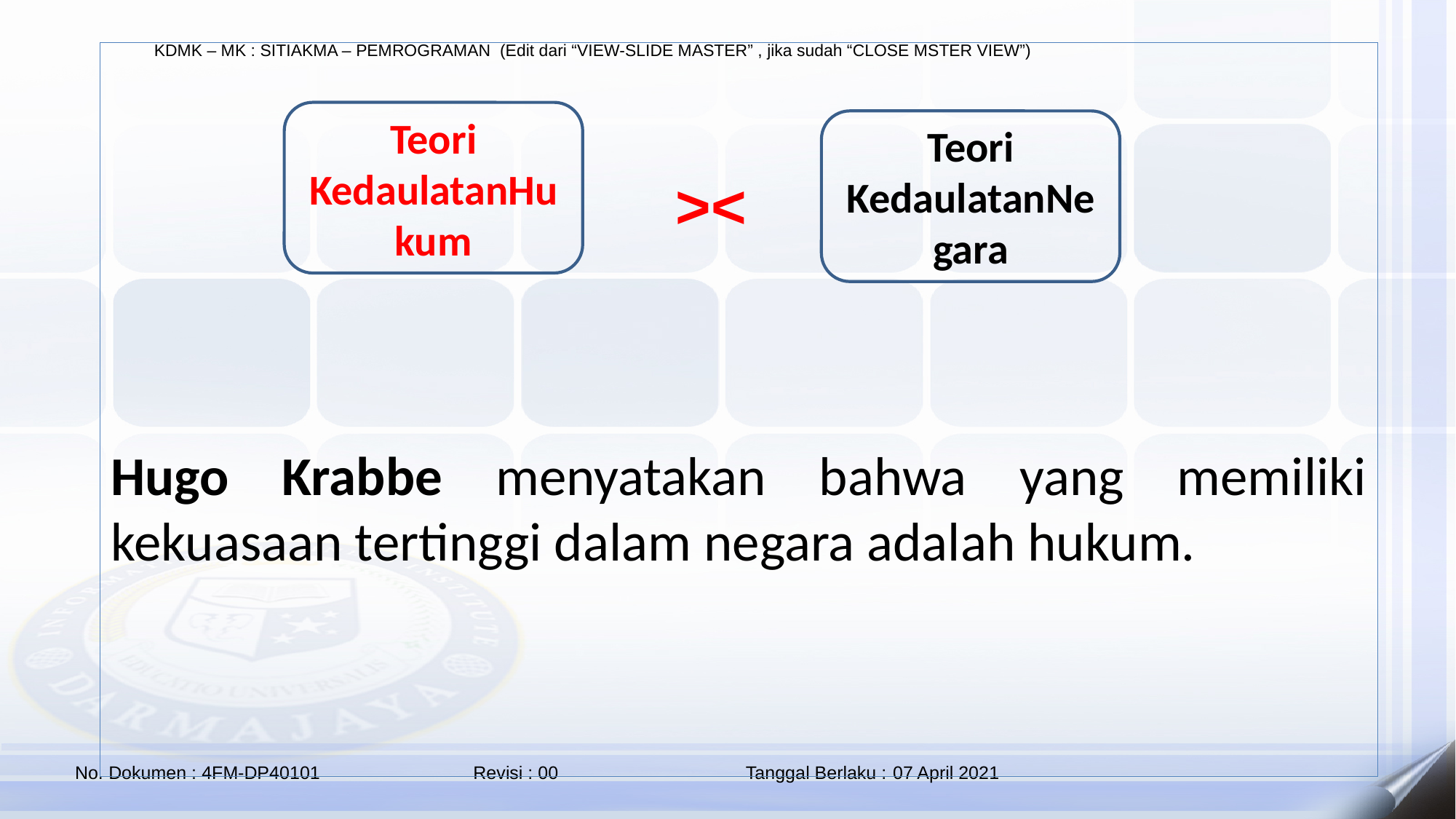

45

Hugo Krabbe menyatakan bahwa yang memiliki kekuasaan tertinggi dalam negara adalah hukum.
Teori KedaulatanHukum
Teori KedaulatanNegara
><